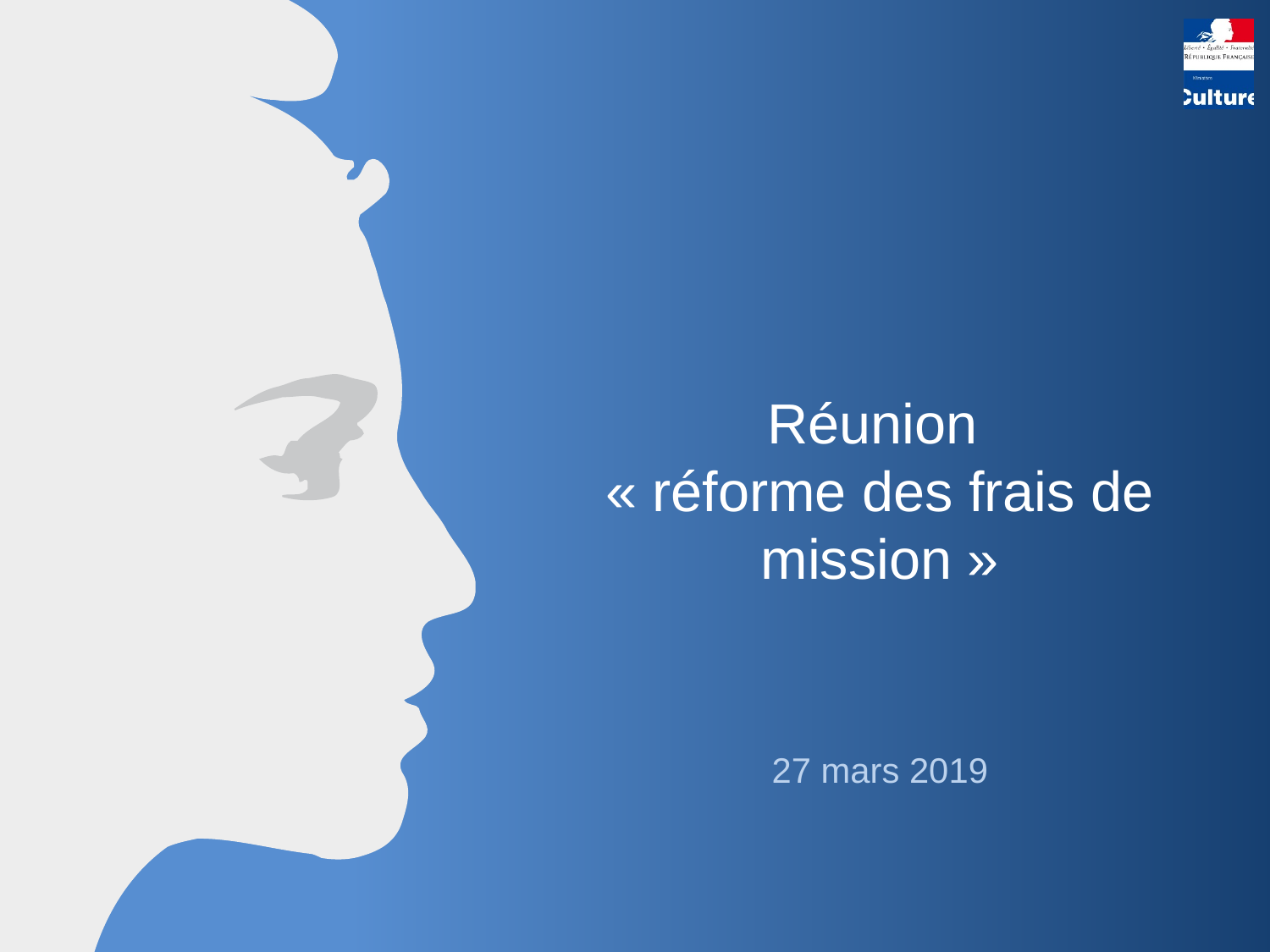

# Réunion « réforme des frais de mission »
27 mars 2019